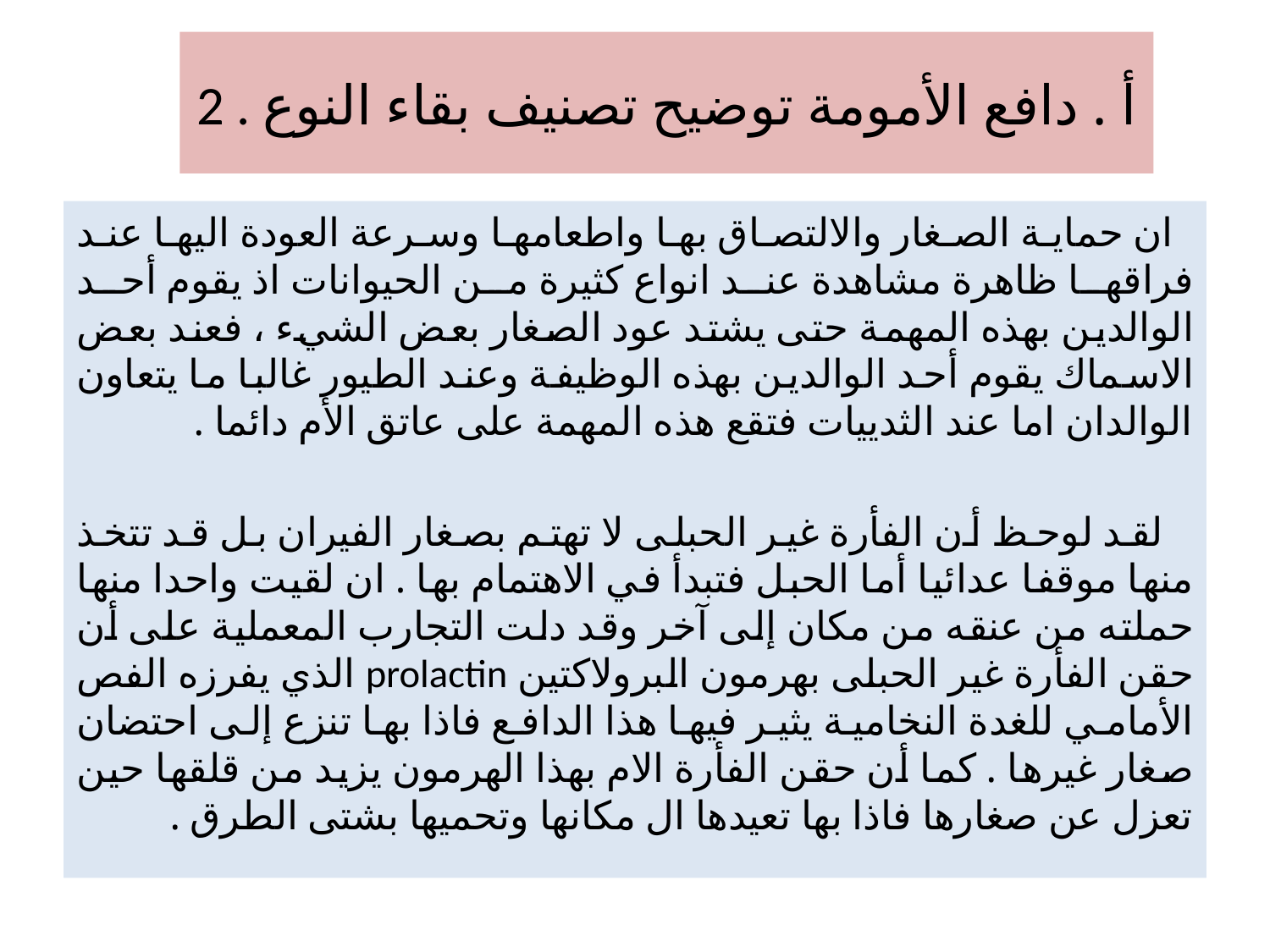

# 2 . أ . دافع الأمومة توضيح تصنيف بقاء النوع
  ان حماية الصغار والالتصاق بها واطعامها وسرعة العودة اليها عند فراقها ظاهرة مشاهدة عند انواع كثيرة من الحيوانات اذ يقوم أحد الوالدين بهذه المهمة حتى يشتد عود الصغار بعض الشيء ، فعند بعض الاسماك يقوم أحد الوالدين بهذه الوظيفة وعند الطيور غالبا ما يتعاون الوالدان اما عند الثدييات فتقع هذه المهمة على عاتق الأم دائما .

   لقد لوحظ أن الفأرة غير الحبلى لا تهتم بصغار الفيران بل قد تتخذ منها موقفا عدائيا أما الحبل فتبدأ في الاهتمام بها . ان لقيت واحدا منها حملته من عنقه من مكان إلى آخر وقد دلت التجارب المعملية على أن حقن الفأرة غير الحبلى بهرمون البرولاكتين prolactin الذي يفرزه الفص الأمامي للغدة النخامية يثير فيها هذا الدافع فاذا بها تنزع إلى احتضان صغار غيرها . كما أن حقن الفأرة الام بهذا الهرمون يزيد من قلقها حين تعزل عن صغارها فاذا بها تعيدها ال مكانها وتحميها بشتى الطرق .